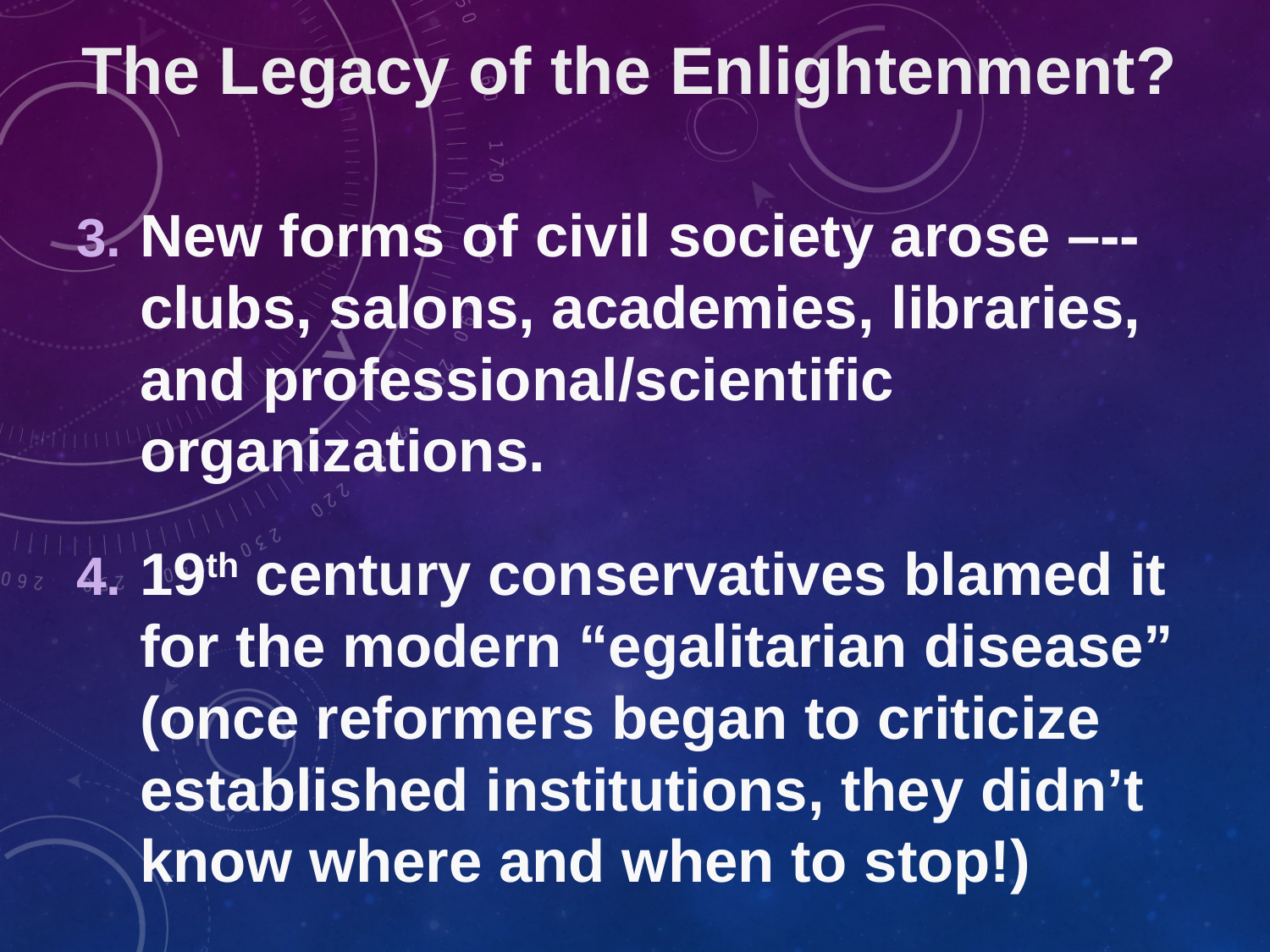

The Legacy of the Enlightenment?
New forms of civil society arose –-- clubs, salons, academies, libraries, and professional/scientific organizations.
19th century conservatives blamed it for the modern “egalitarian disease” (once reformers began to criticize established institutions, they didn’t know where and when to stop!)